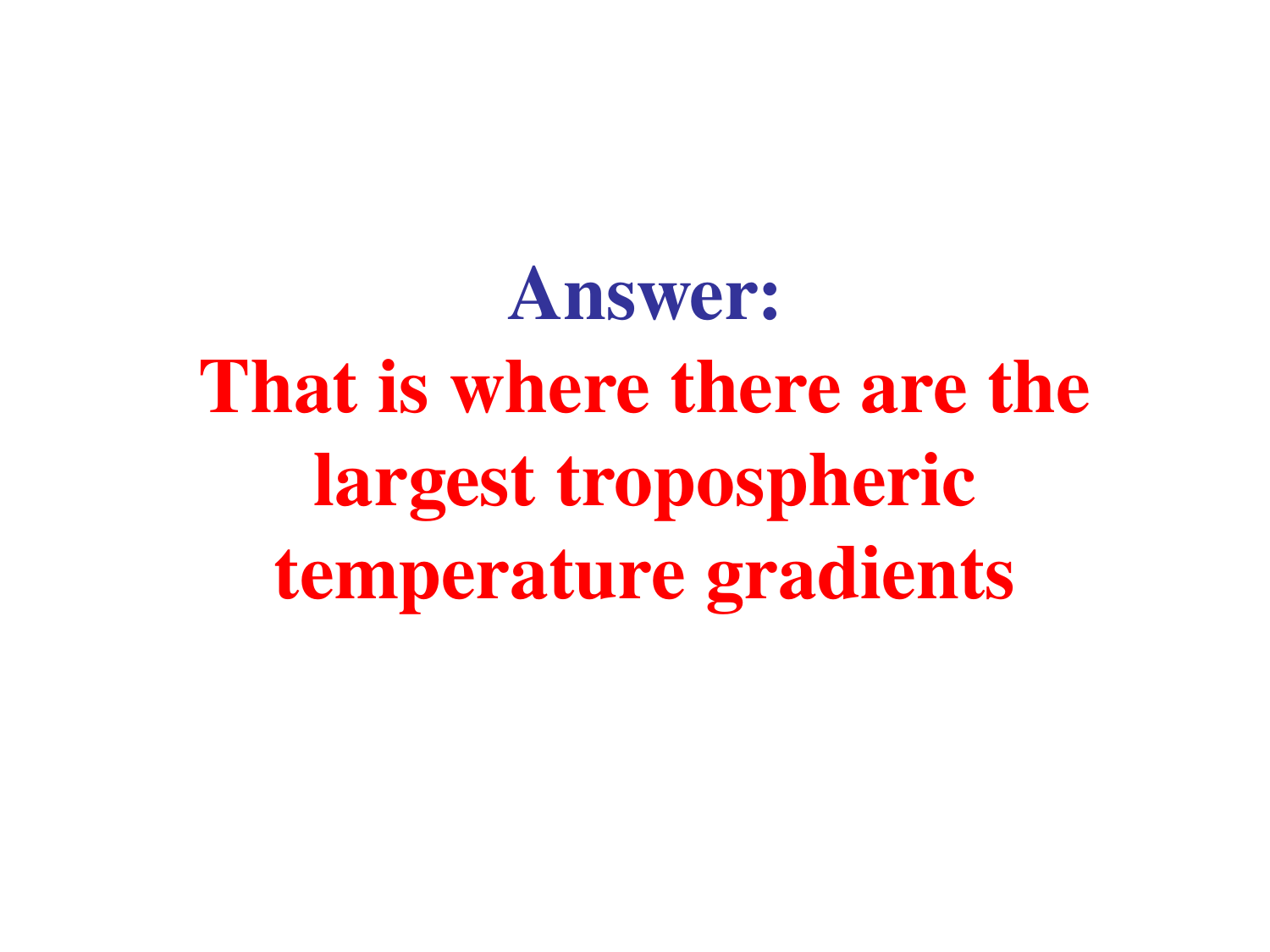

# Answer: That is where there are the largest tropospheric temperature gradients